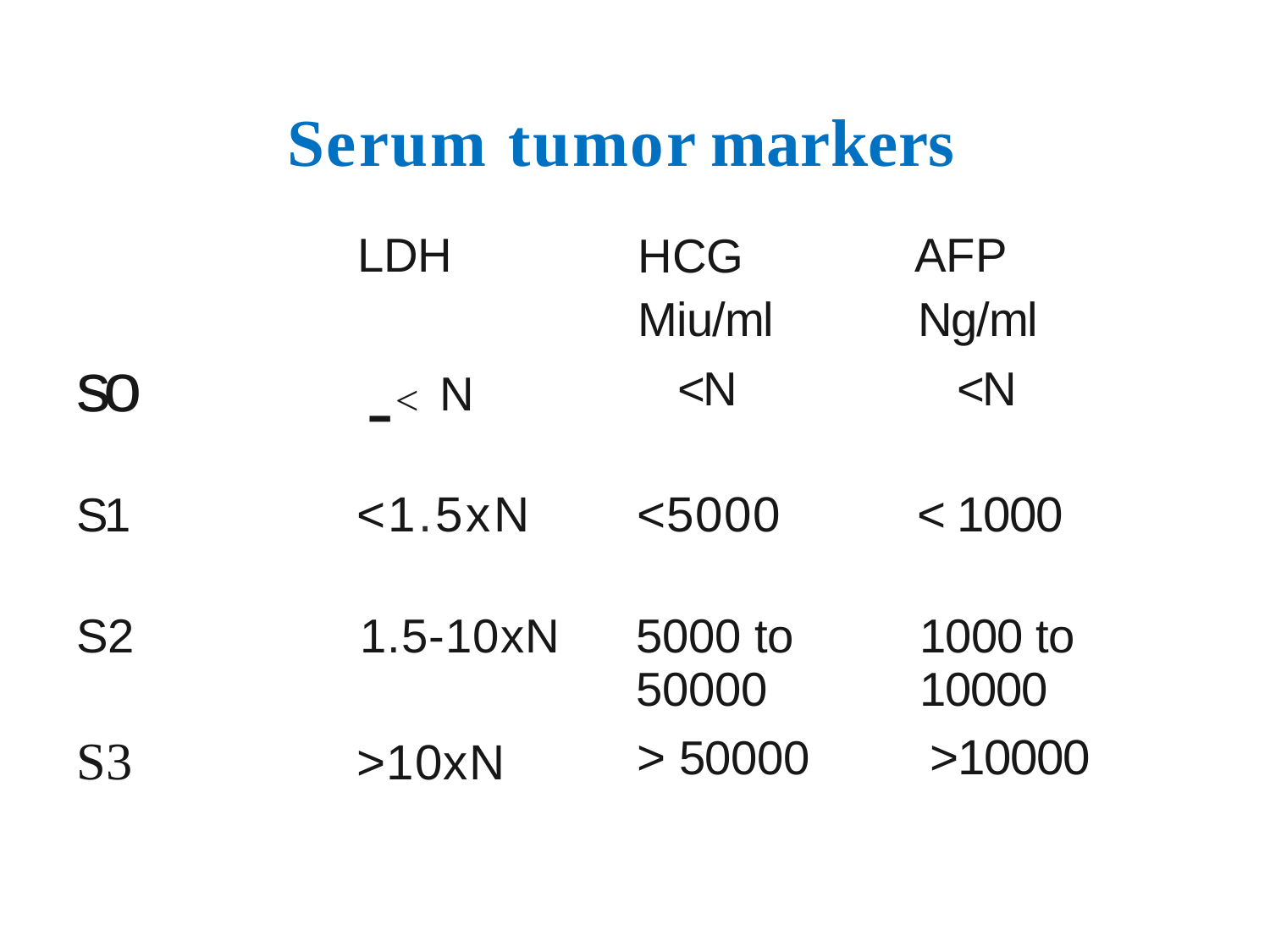

Serum tumor
markers
LDH
AFP
Ng/ml
<N
HCG
Miu/ml
<N
so
-<
N
<1.5xN
<5000
< 1000
S1
5000 to
50000
> 50000
1000 to
10000
>10000
S2
1.5-10xN
S3
>10xN